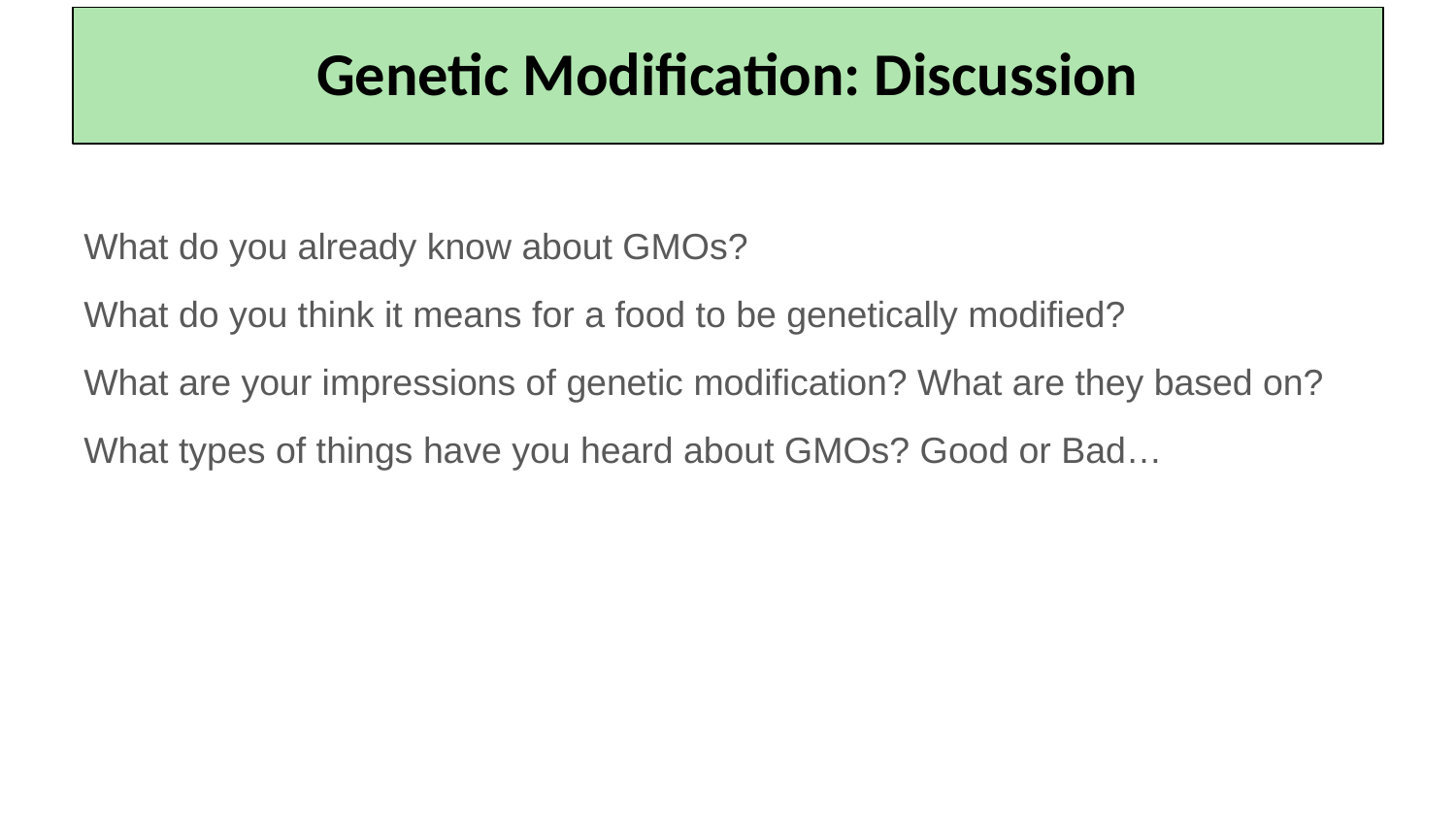

Genetic Modification: Discussion
What do you already know about GMOs?
What do you think it means for a food to be genetically modified?
What are your impressions of genetic modification? What are they based on?
What types of things have you heard about GMOs? Good or Bad…